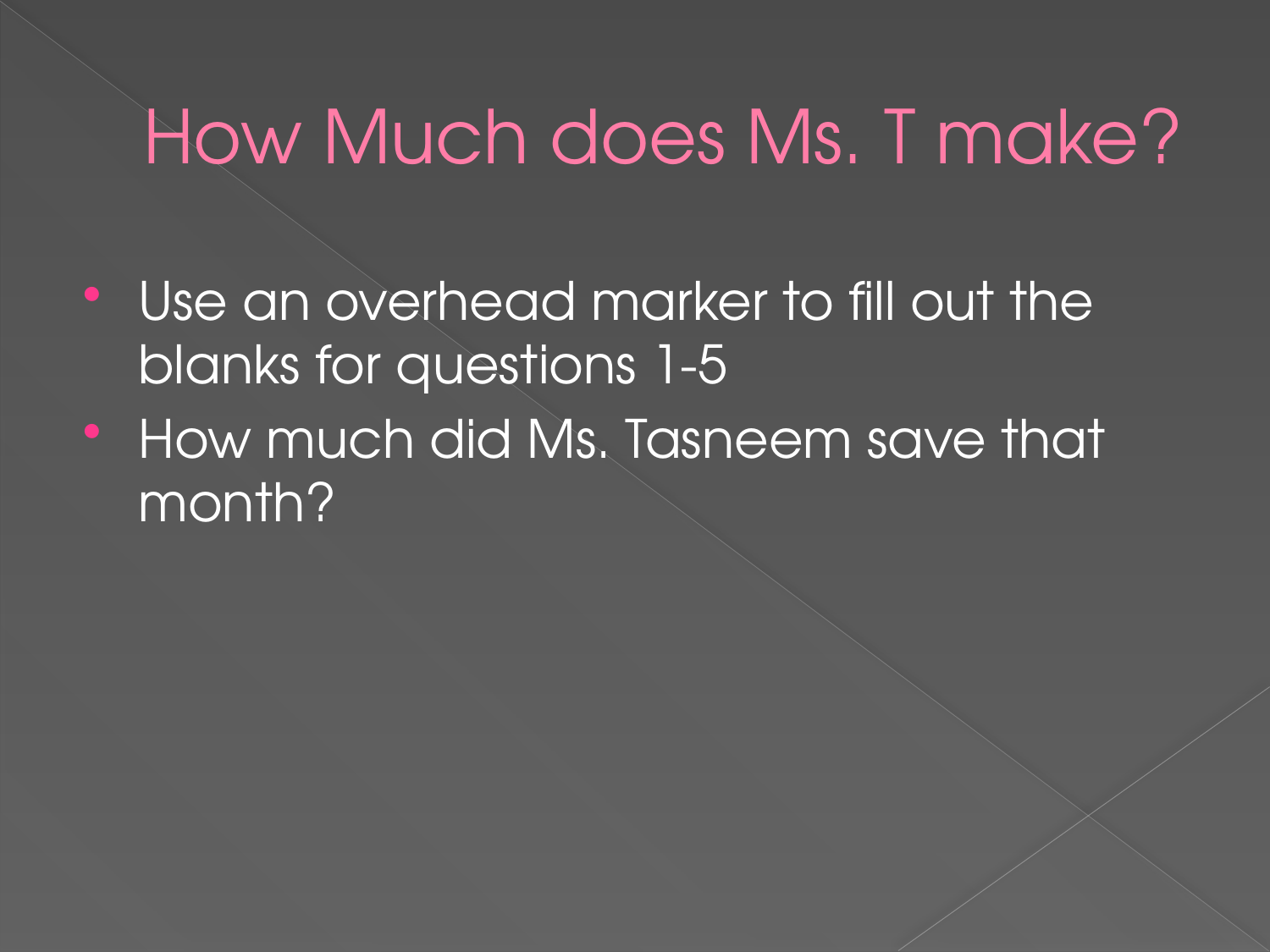

# How Much does Ms. T make?
Use an overhead marker to fill out the blanks for questions 1-5
How much did Ms. Tasneem save that month?